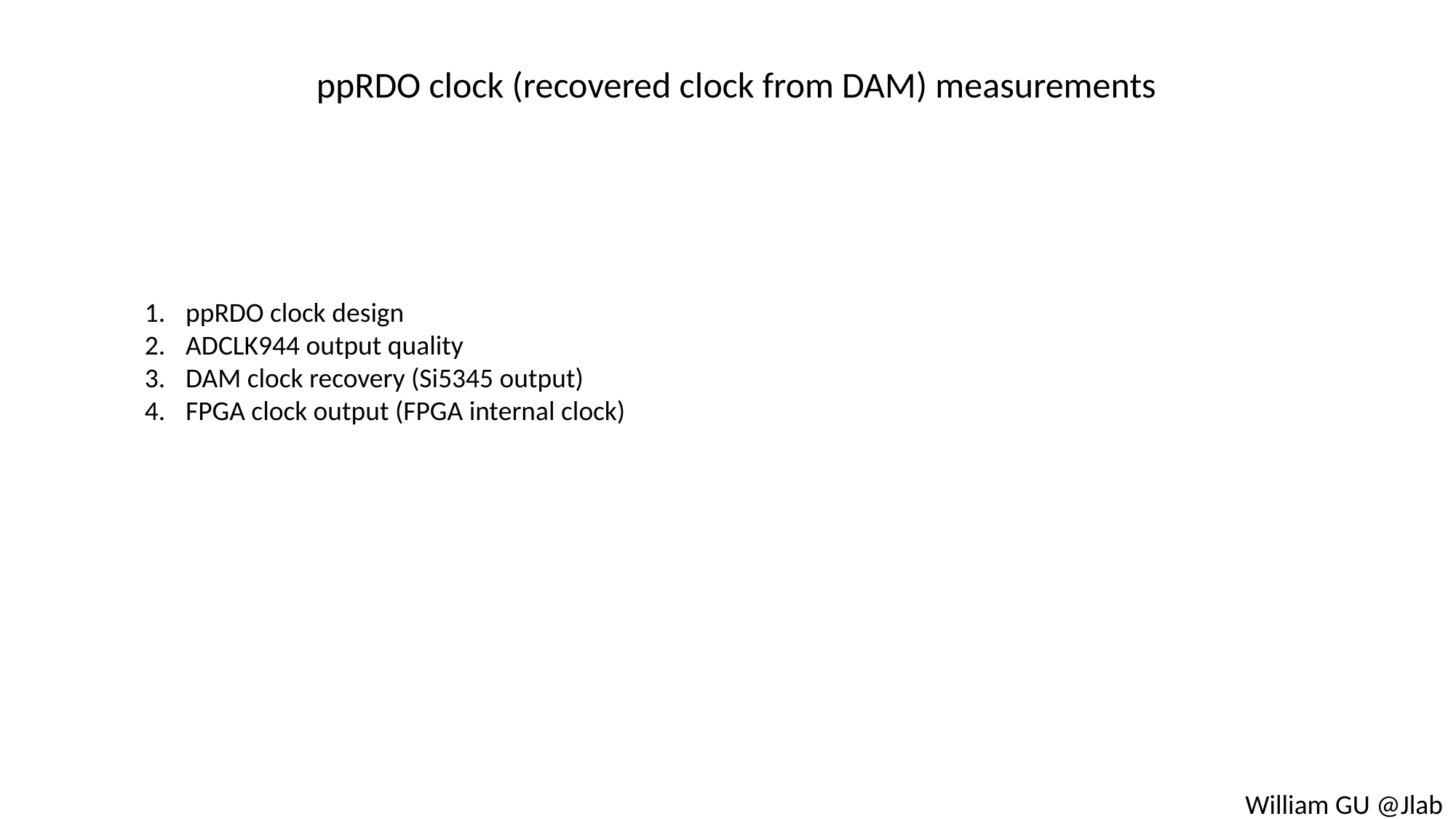

ppRDO clock (recovered clock from DAM) measurements
ppRDO clock design
ADCLK944 output quality
DAM clock recovery (Si5345 output)
FPGA clock output (FPGA internal clock)
William GU @Jlab